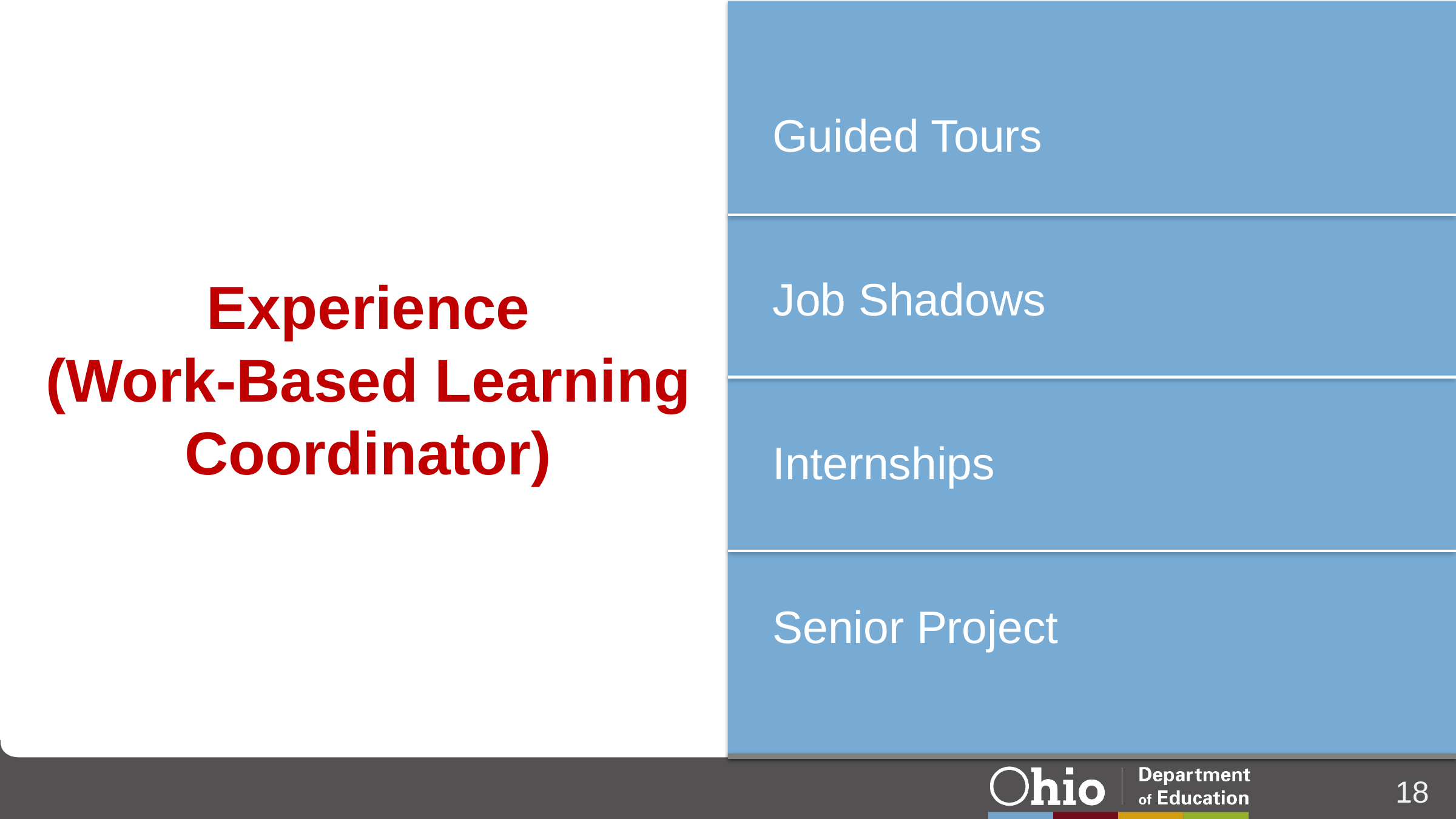

Guided Tours

Job Shadows

Internships

Senior Project

# Experience (Work-Based Learning Coordinator)

18